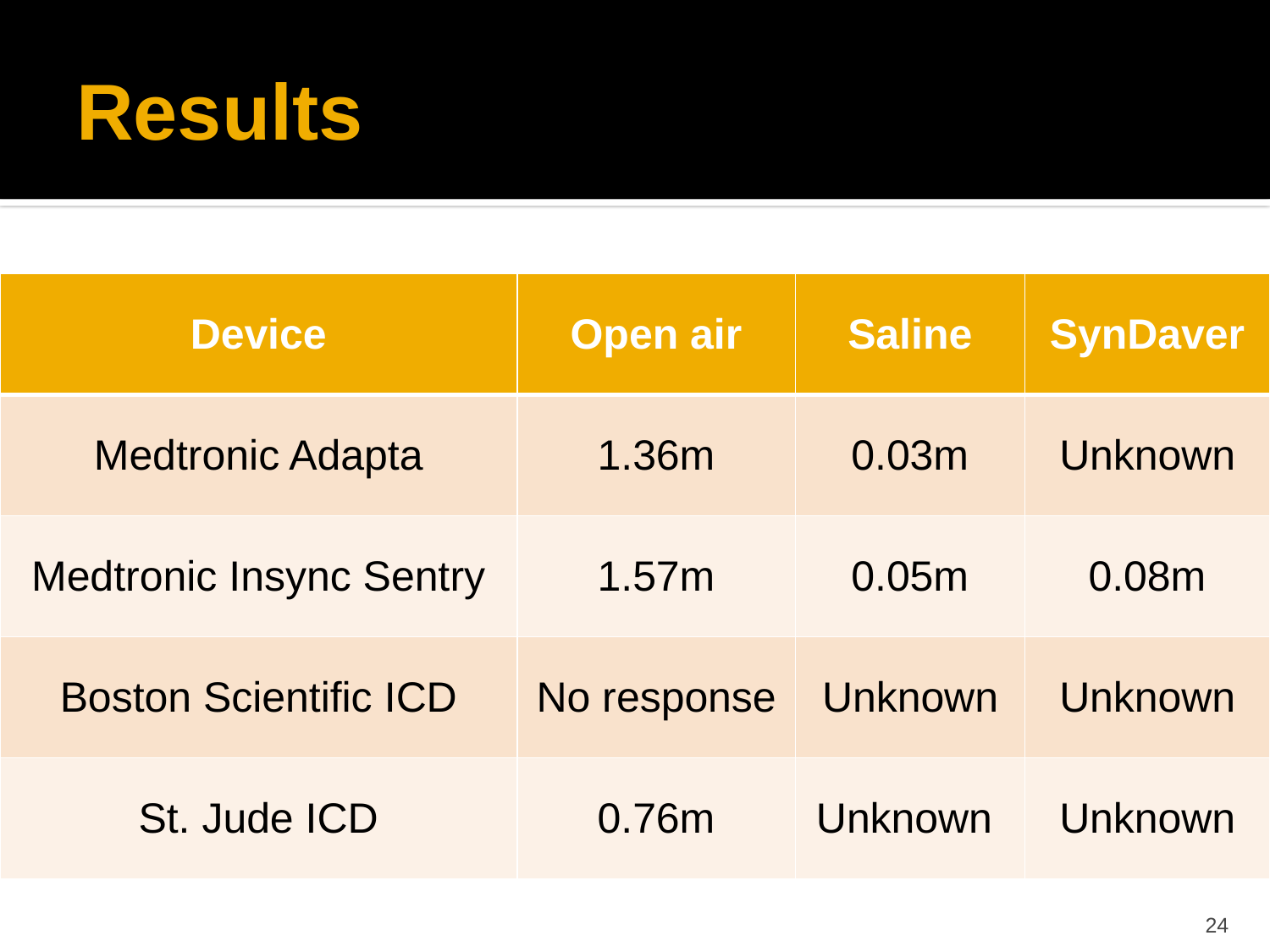

# Results
| Device | Open air | Saline | SynDaver |
| --- | --- | --- | --- |
| Medtronic Adapta | 1.36m | 0.03m | Unknown |
| Medtronic Insync Sentry | 1.57m | 0.05m | 0.08m |
| Boston Scientific ICD | No response | Unknown | Unknown |
| St. Jude ICD | 0.76m | Unknown | Unknown |
24